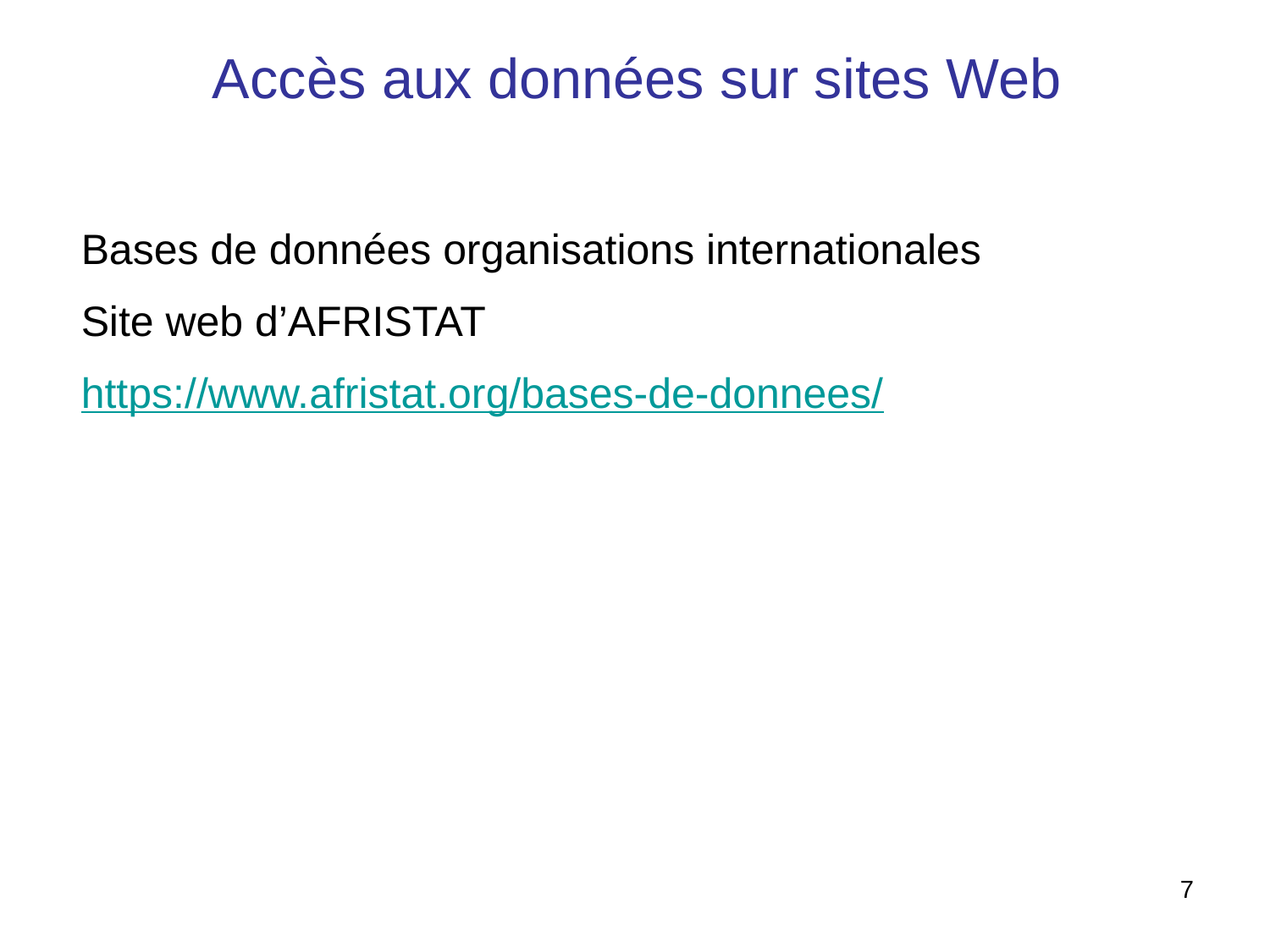

Accès aux données sur sites Web
Bases de données organisations internationales
Site web d’AFRISTAT
https://www.afristat.org/bases-de-donnees/
7